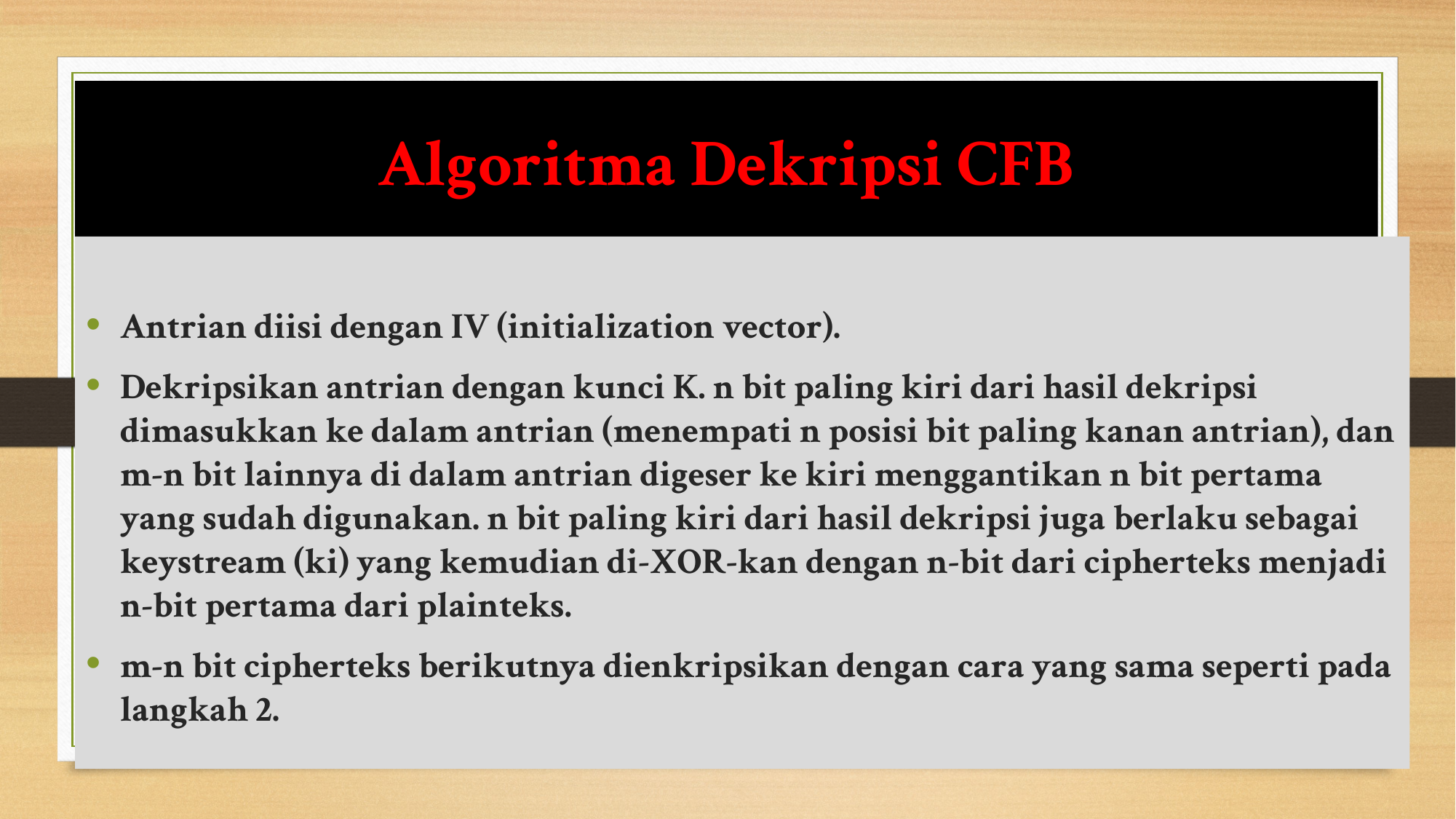

# Algoritma Dekripsi CFB

Antrian diisi dengan IV (initialization vector).
Dekripsikan antrian dengan kunci K. n bit paling kiri dari hasil dekripsi dimasukkan ke dalam antrian (menempati n posisi bit paling kanan antrian), dan m-n bit lainnya di dalam antrian digeser ke kiri menggantikan n bit pertama yang sudah digunakan. n bit paling kiri dari hasil dekripsi juga berlaku sebagai keystream (ki) yang kemudian di-XOR-kan dengan n-bit dari cipherteks menjadi n-bit pertama dari plainteks.
m-n bit cipherteks berikutnya dienkripsikan dengan cara yang sama seperti pada langkah 2.